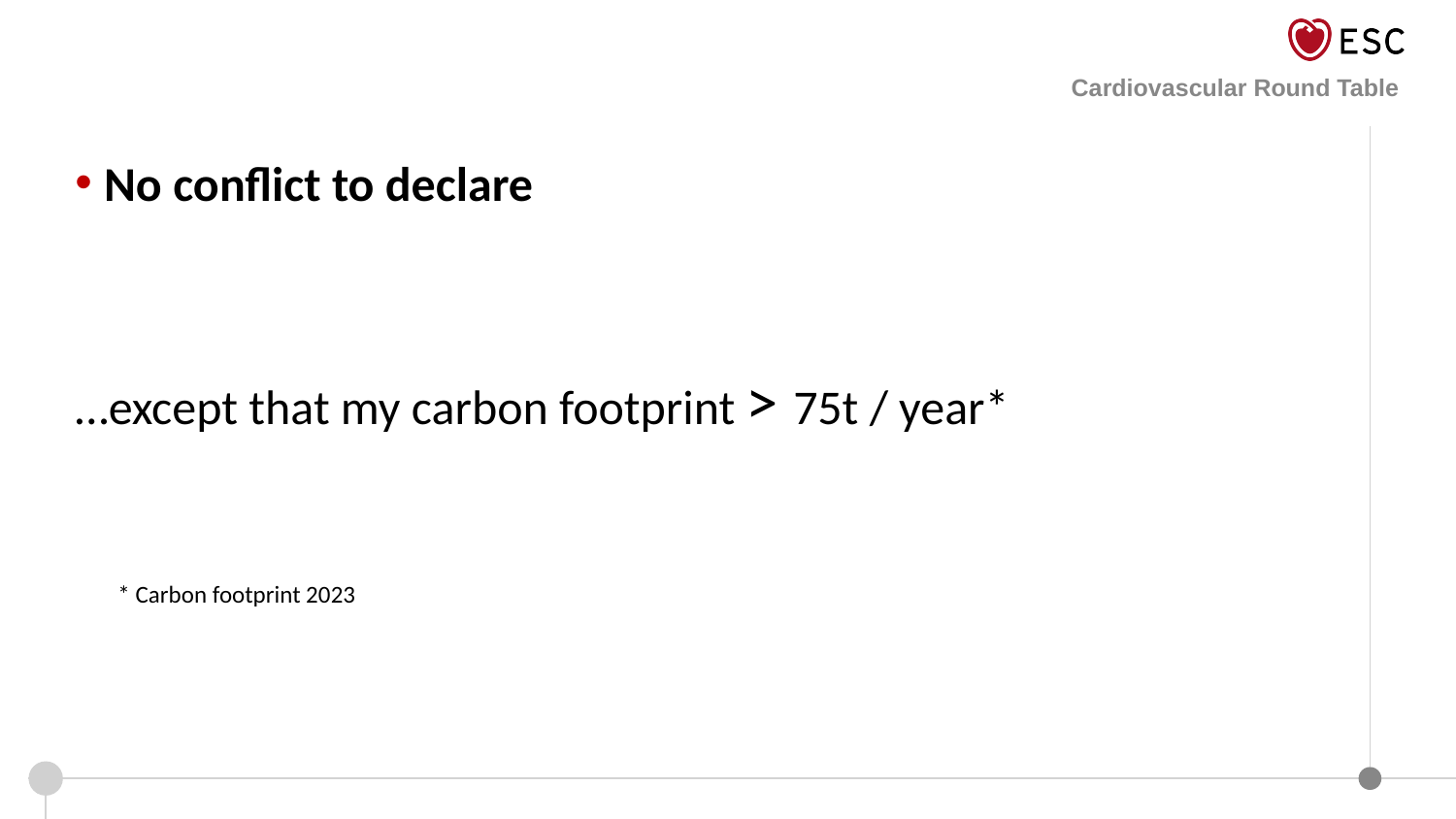

No conflict to declare

…except that my carbon footprint > 75t / year*

* Carbon footprint 2023